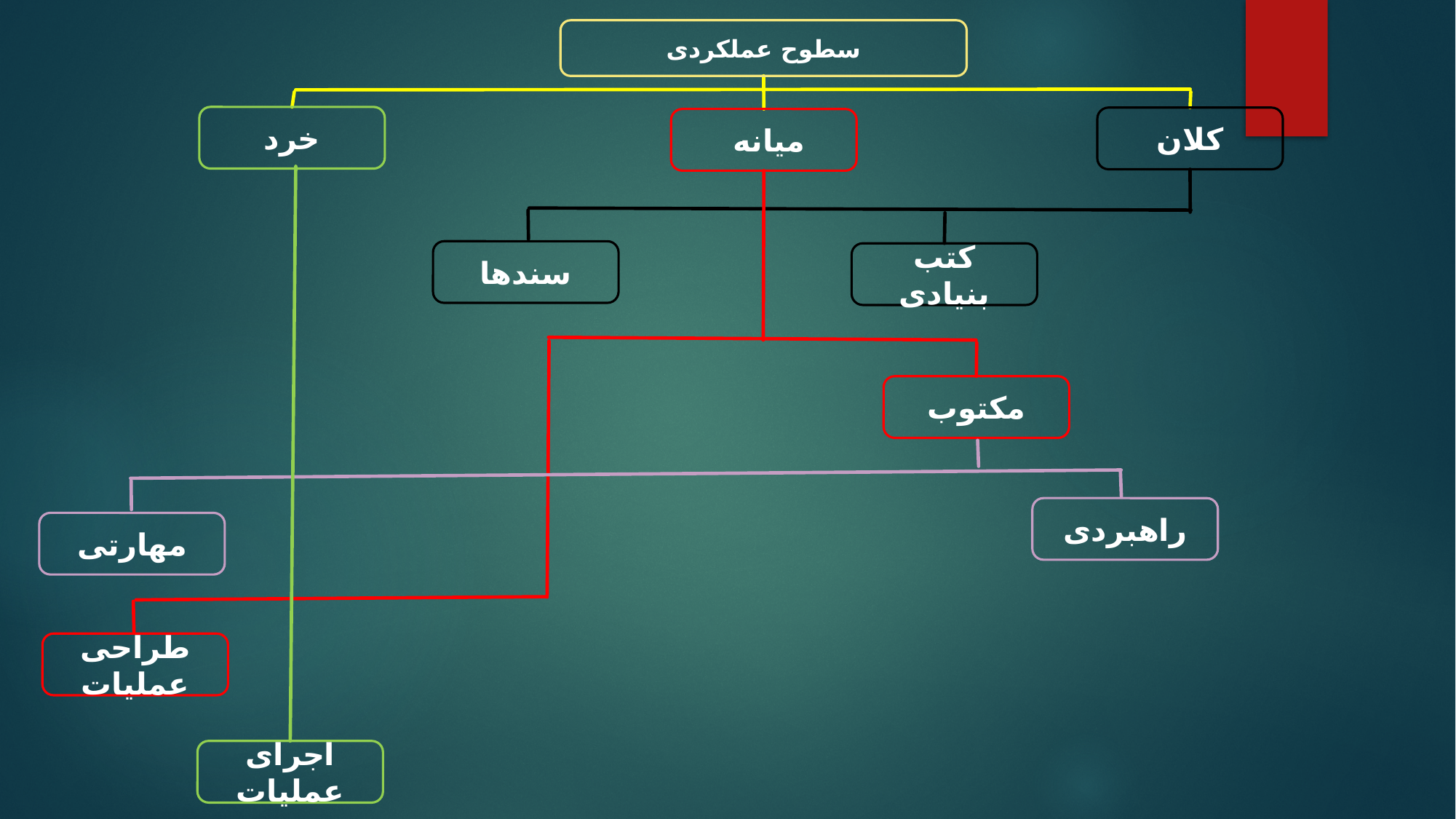

سطوح عملکردی
خرد
کلان
میانه
سندها
کتب بنیادی
مکتوب
راهبردی
مهارتی
طراحی عملیات
اجرای عملیات